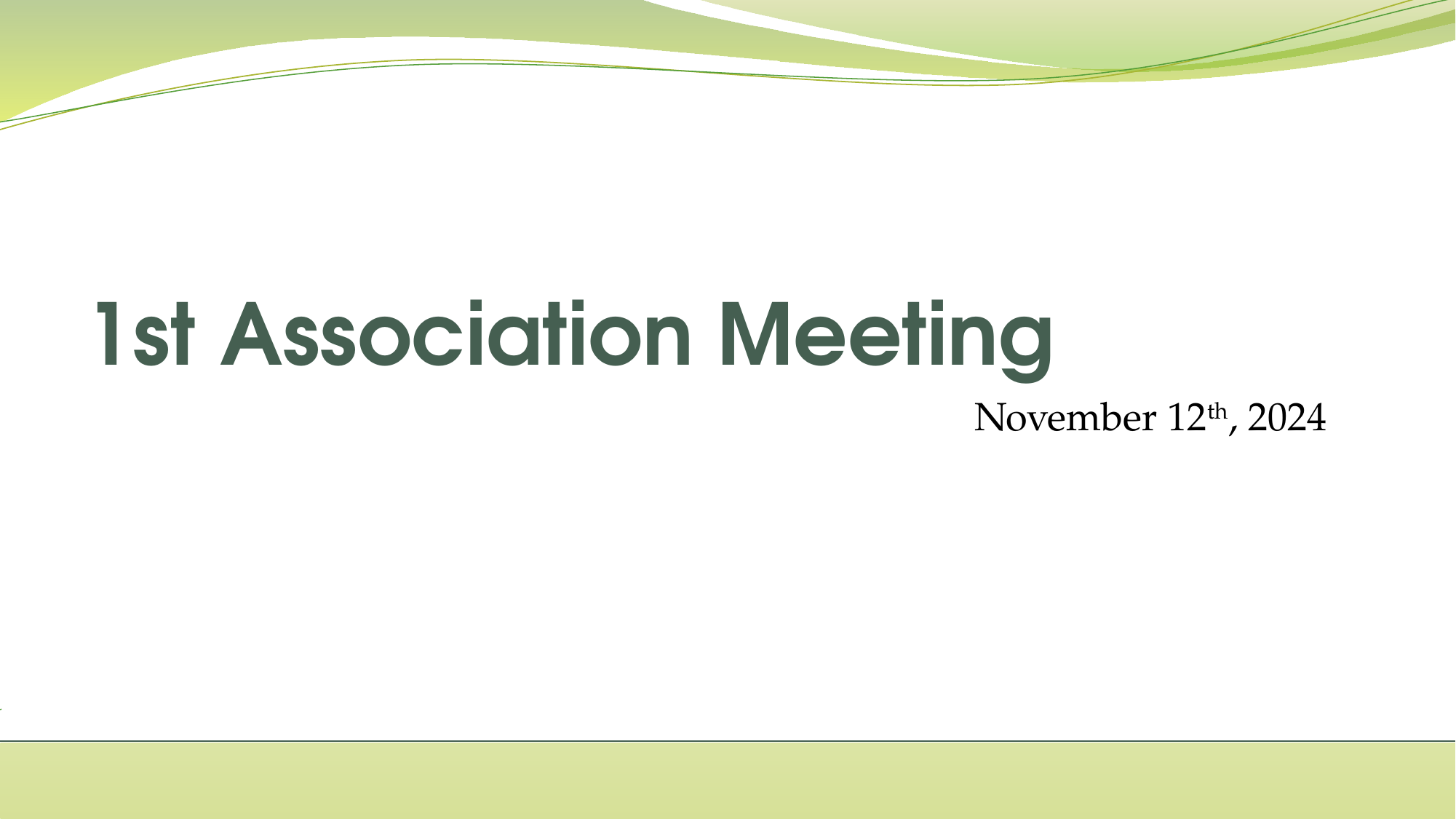

# 1st Association Meeting
November 12th, 2024